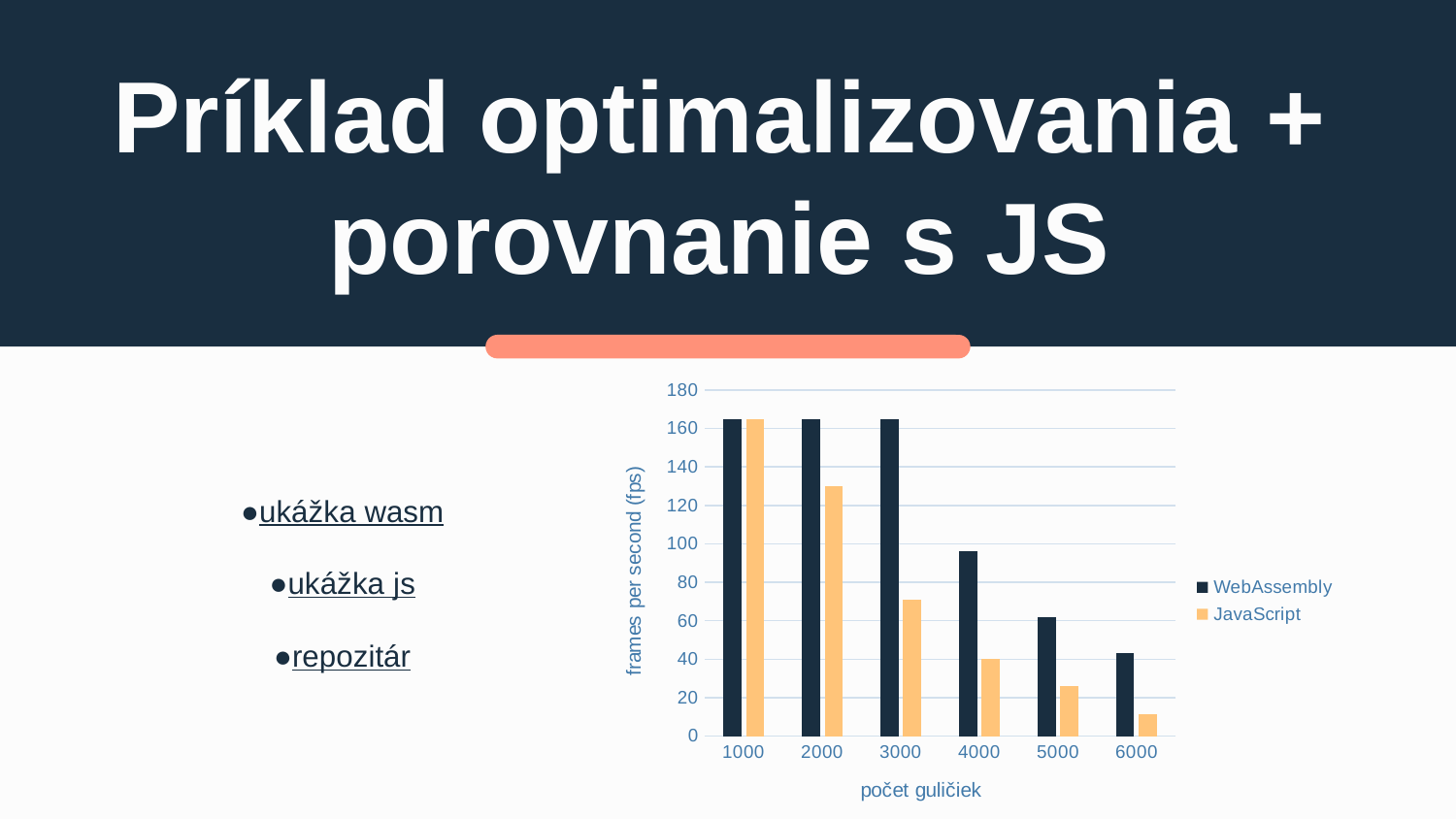

# Príklad optimalizovania + porovnanie s JS

●ukážka wasm

●ukážka js

●repozitár

### Chart

| Category | WebAssembly | JavaScript |
|---|---|---|
| 1000 | 165.0 | 165.0 |
| 2000 | 165.0 | 130.0 |
| 3000 | 165.0 | 71.0 |
| 4000 | 96.0 | 40.0 |
| 5000 | 62.0 | 26.0 |
| 6000 | 43.0 | 11.4 |